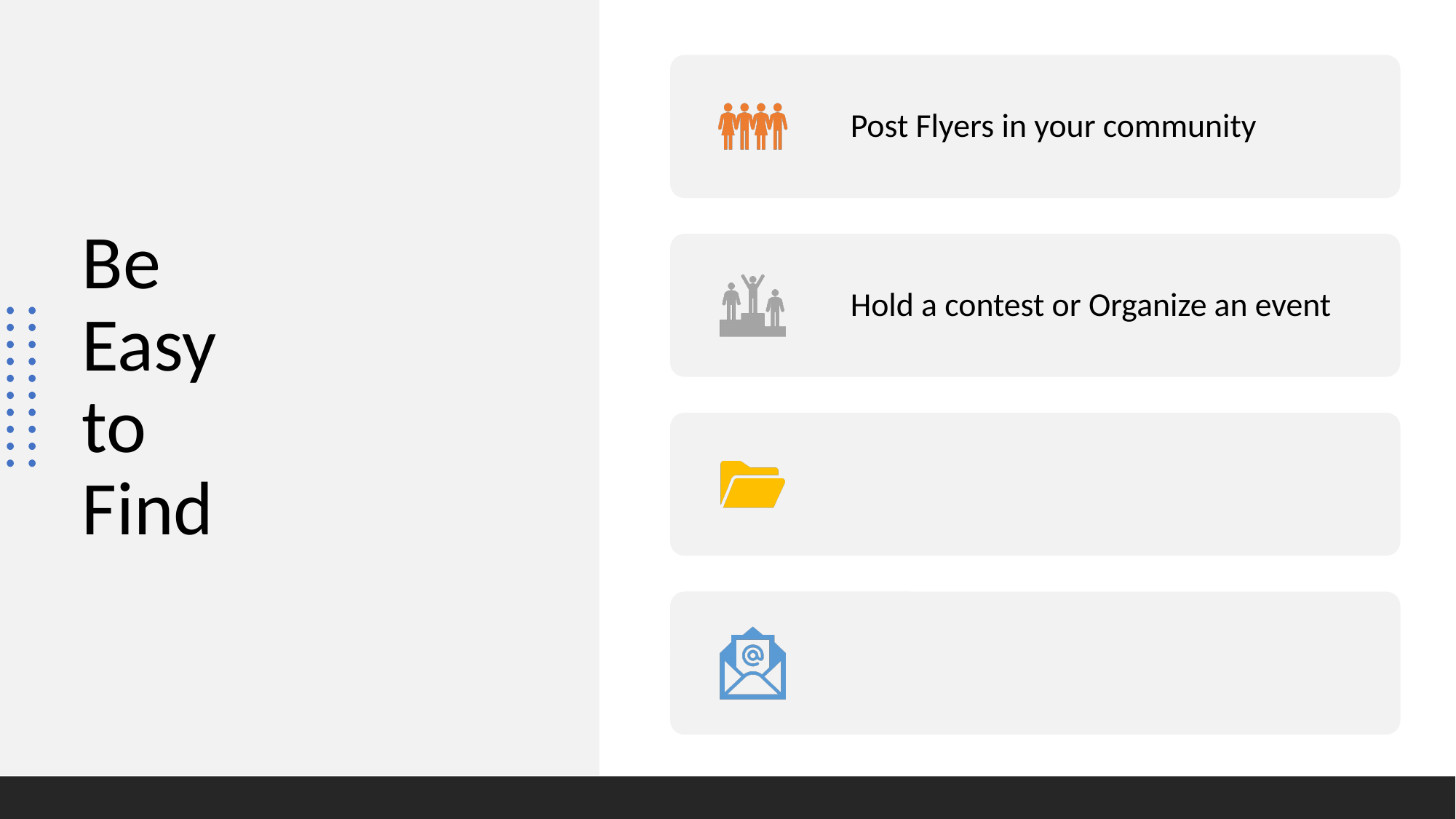

Post Flyers in your community
Hold a contest or Organize an event

# Be Easy to Find